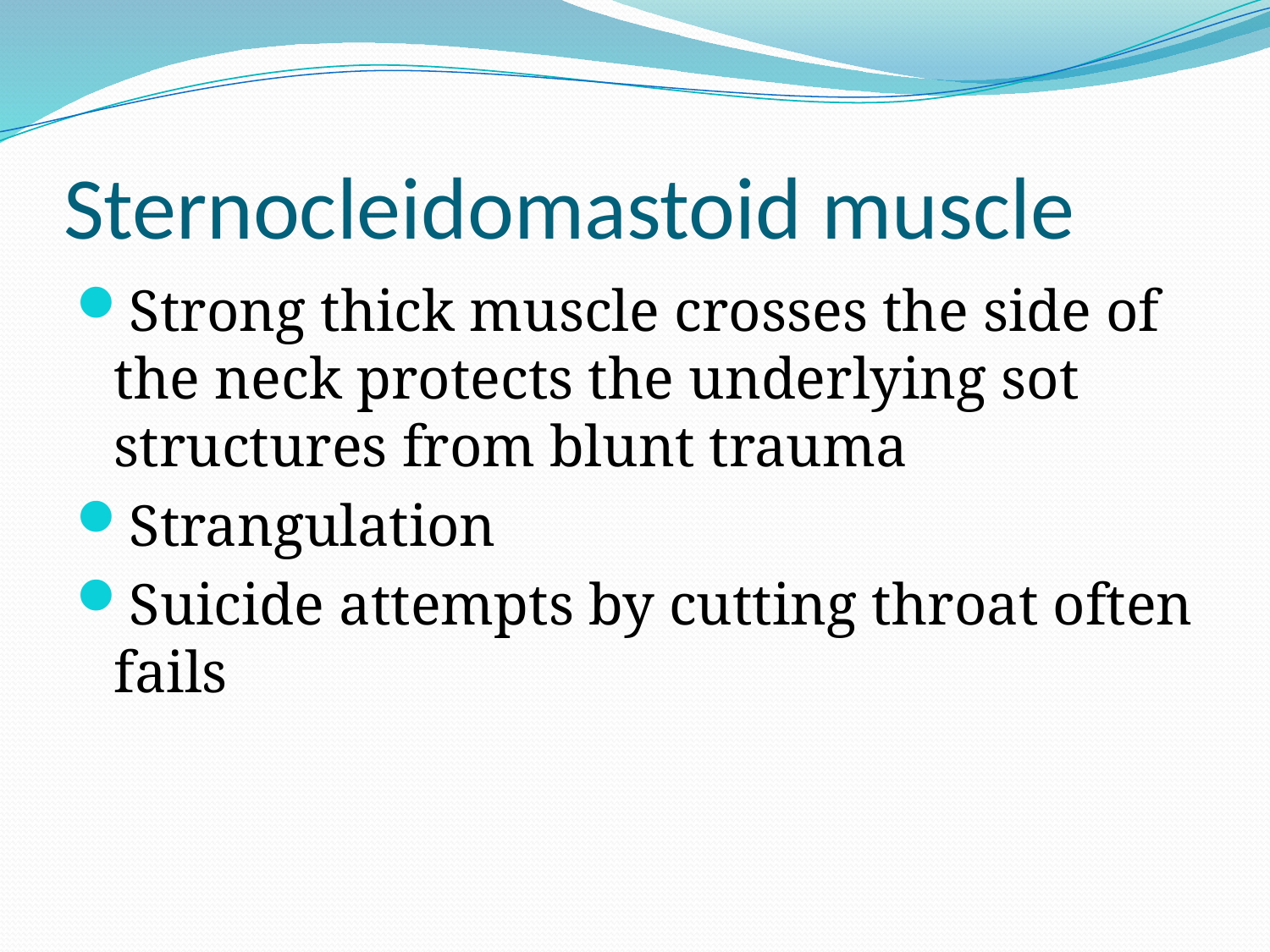

# Sternocleidomastoid muscle
Strong thick muscle crosses the side of the neck protects the underlying sot structures from blunt trauma
Strangulation
Suicide attempts by cutting throat often fails